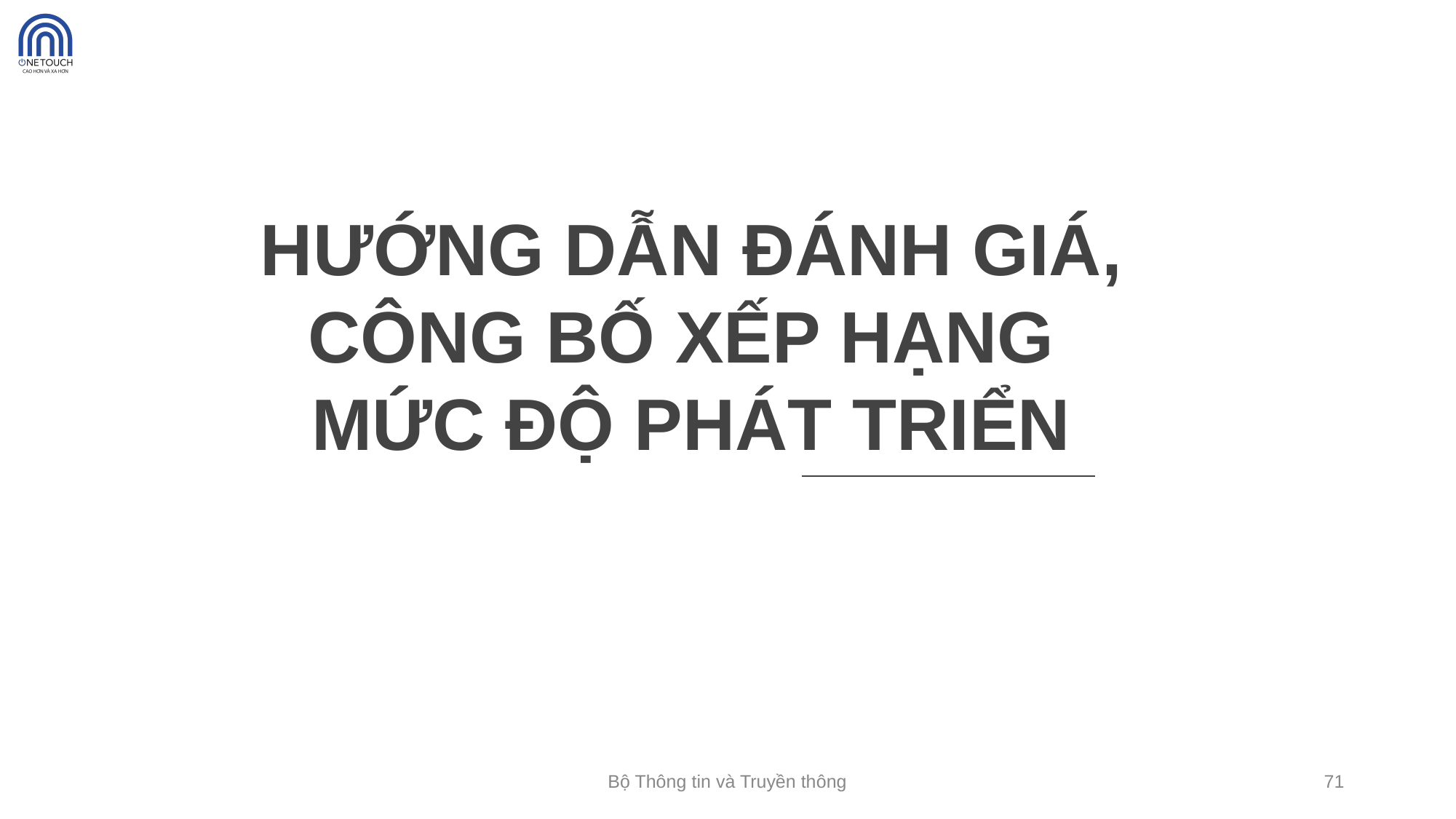

HƯỚNG DẪN ĐÁNH GIÁ, CÔNG BỐ XẾP HẠNG
MỨC ĐỘ PHÁT TRIỂN
Bộ Thông tin và Truyền thông
71